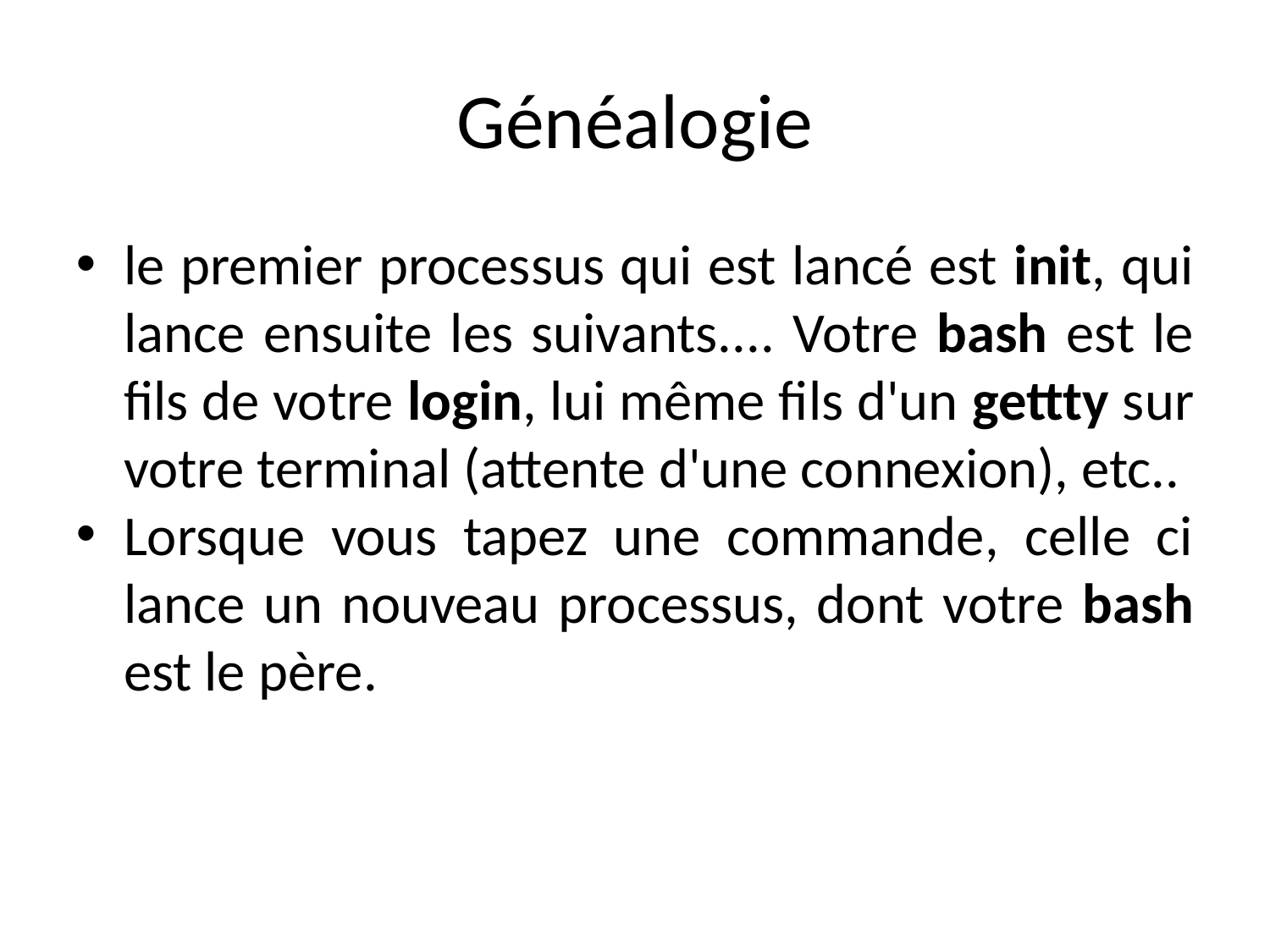

Généalogie
le premier processus qui est lancé est init, qui lance ensuite les suivants.... Votre bash est le fils de votre login, lui même fils d'un gettty sur votre terminal (attente d'une connexion), etc..
Lorsque vous tapez une commande, celle ci lance un nouveau processus, dont votre bash est le père.